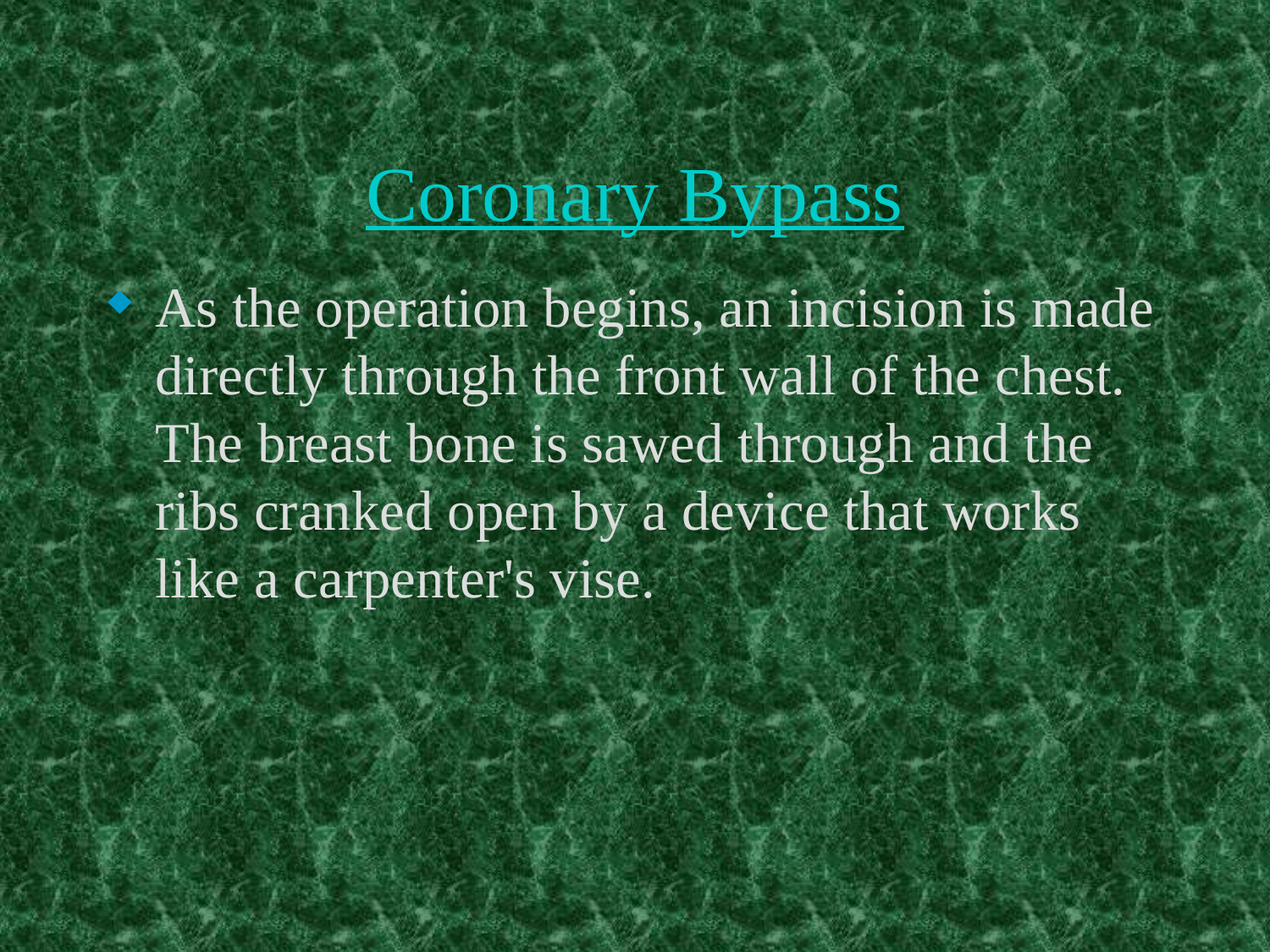

# Coronary Bypass
As the operation begins, an incision is made directly through the front wall of the chest. The breast bone is sawed through and the ribs cranked open by a device that works like a carpenter's vise.